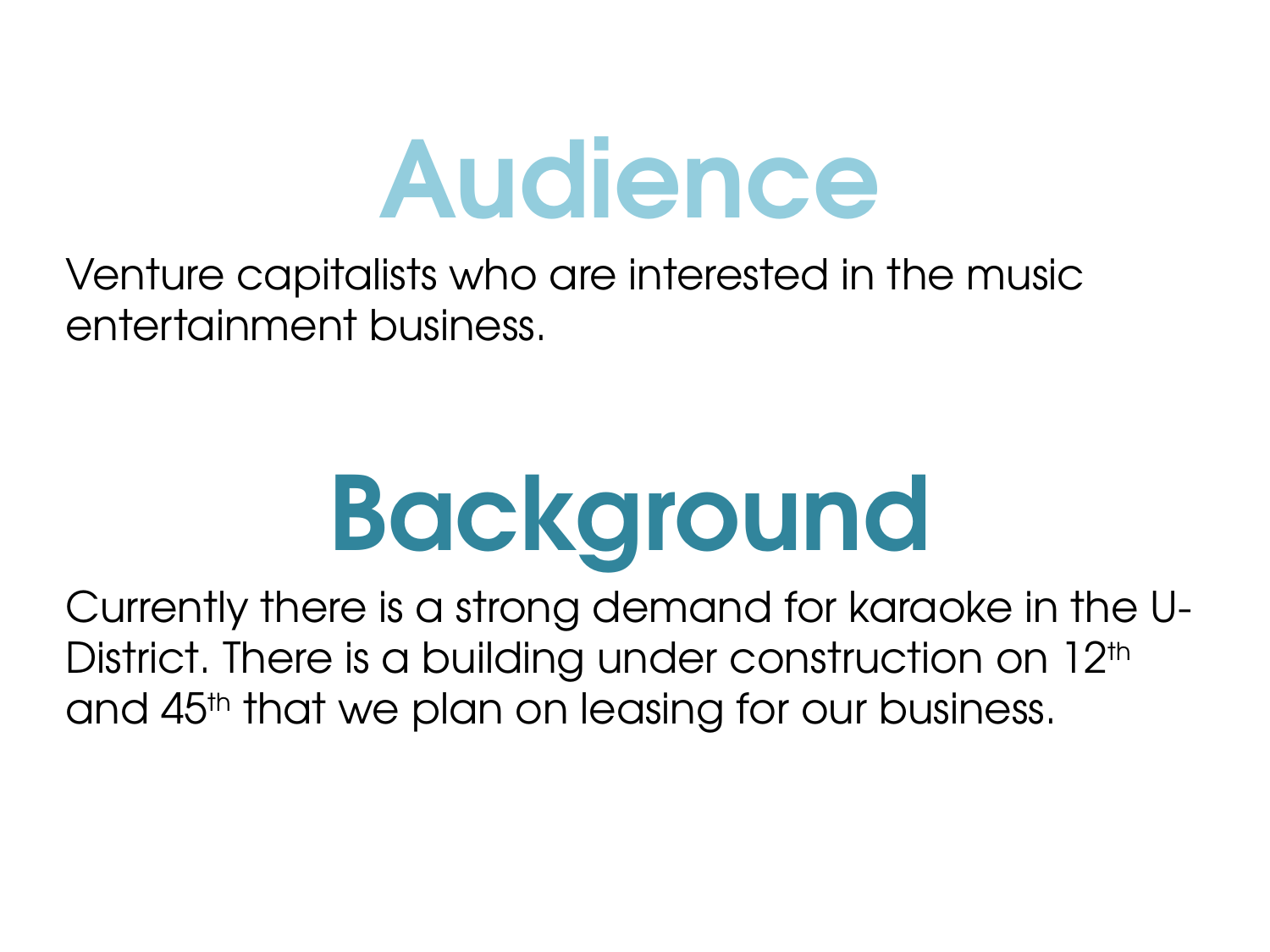

Audience
Venture capitalists who are interested in the music entertainment business.

Background
Currently there is a strong demand for karaoke in the U-District. There is a building under construction on 12th and 45th that we plan on leasing for our business.